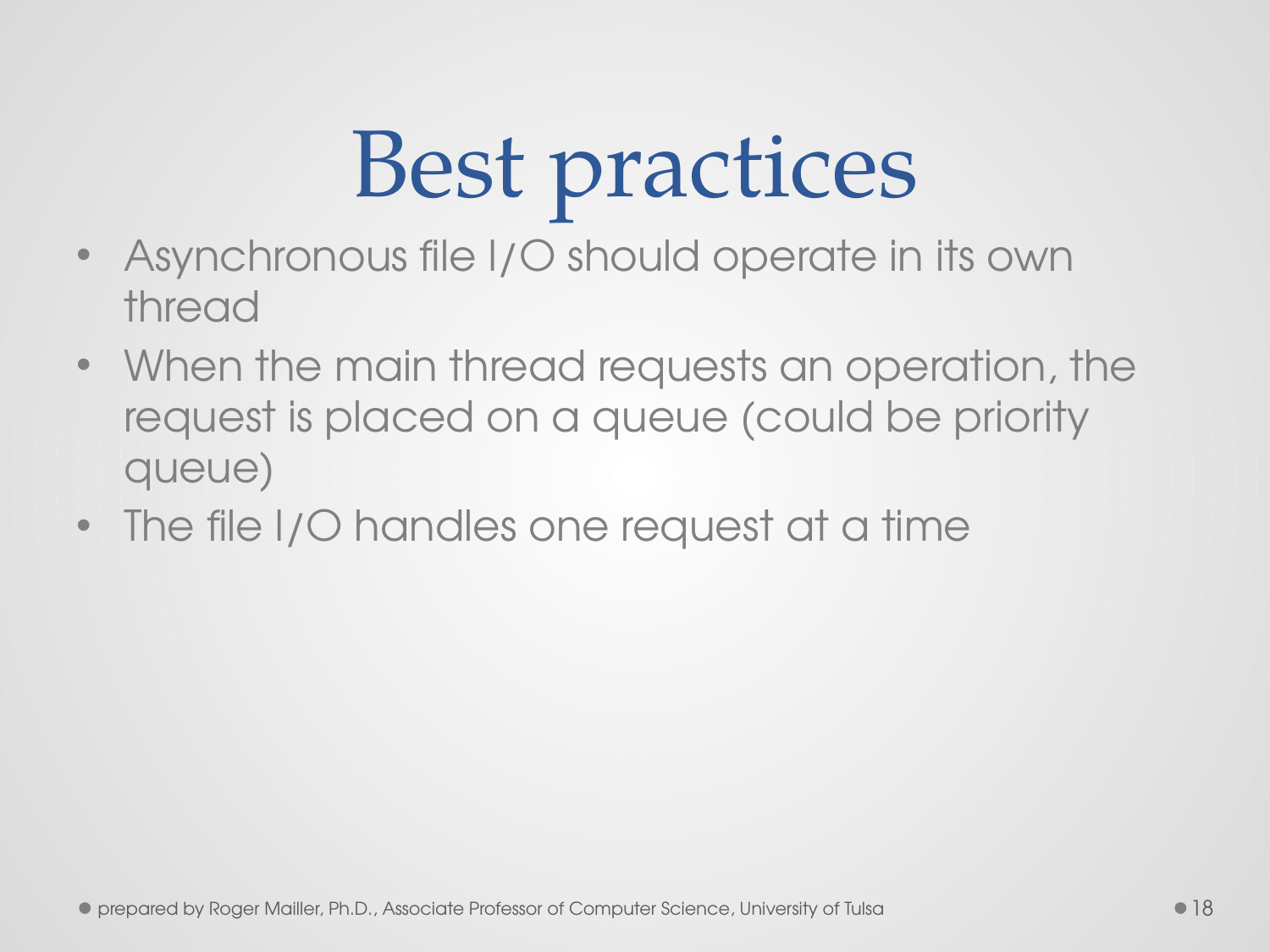

# Best practices
Asynchronous file I/O should operate in its own thread
When the main thread requests an operation, the request is placed on a queue (could be priority queue)
The file I/O handles one request at a time
prepared by Roger Mailler, Ph.D., Associate Professor of Computer Science, University of Tulsa
18